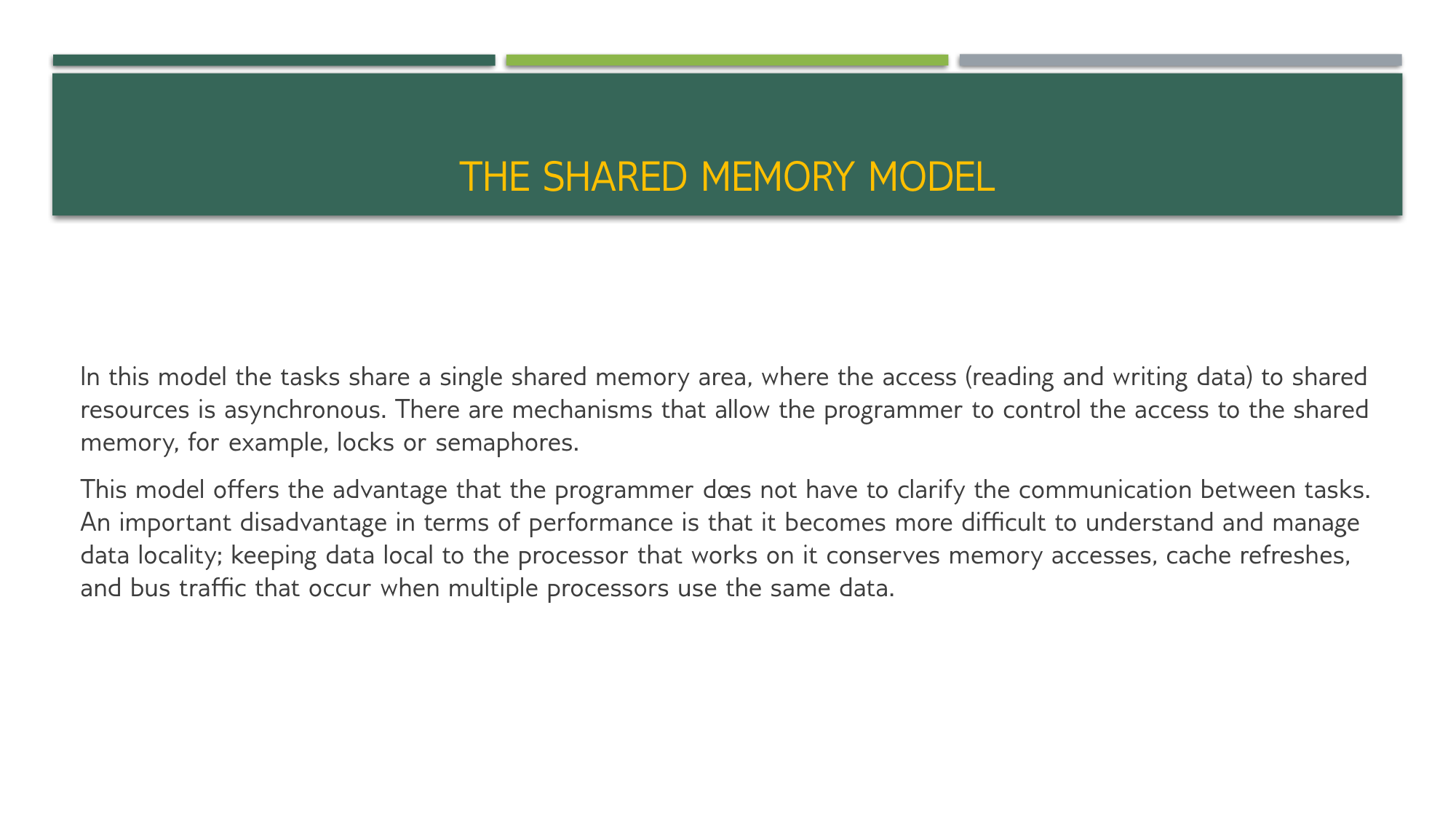

# The shared memory model
In this model the tasks share a single shared memory area, where the access (reading and writing data) to shared resources is asynchronous. There are mechanisms that allow the programmer to control the access to the shared memory, for example, locks or semaphores.
This model offers the advantage that the programmer does not have to clarify the communication between tasks. An important disadvantage in terms of performance is that it becomes more difficult to understand and manage data locality; keeping data local to the processor that works on it conserves memory accesses, cache refreshes, and bus traffic that occur when multiple processors use the same data.